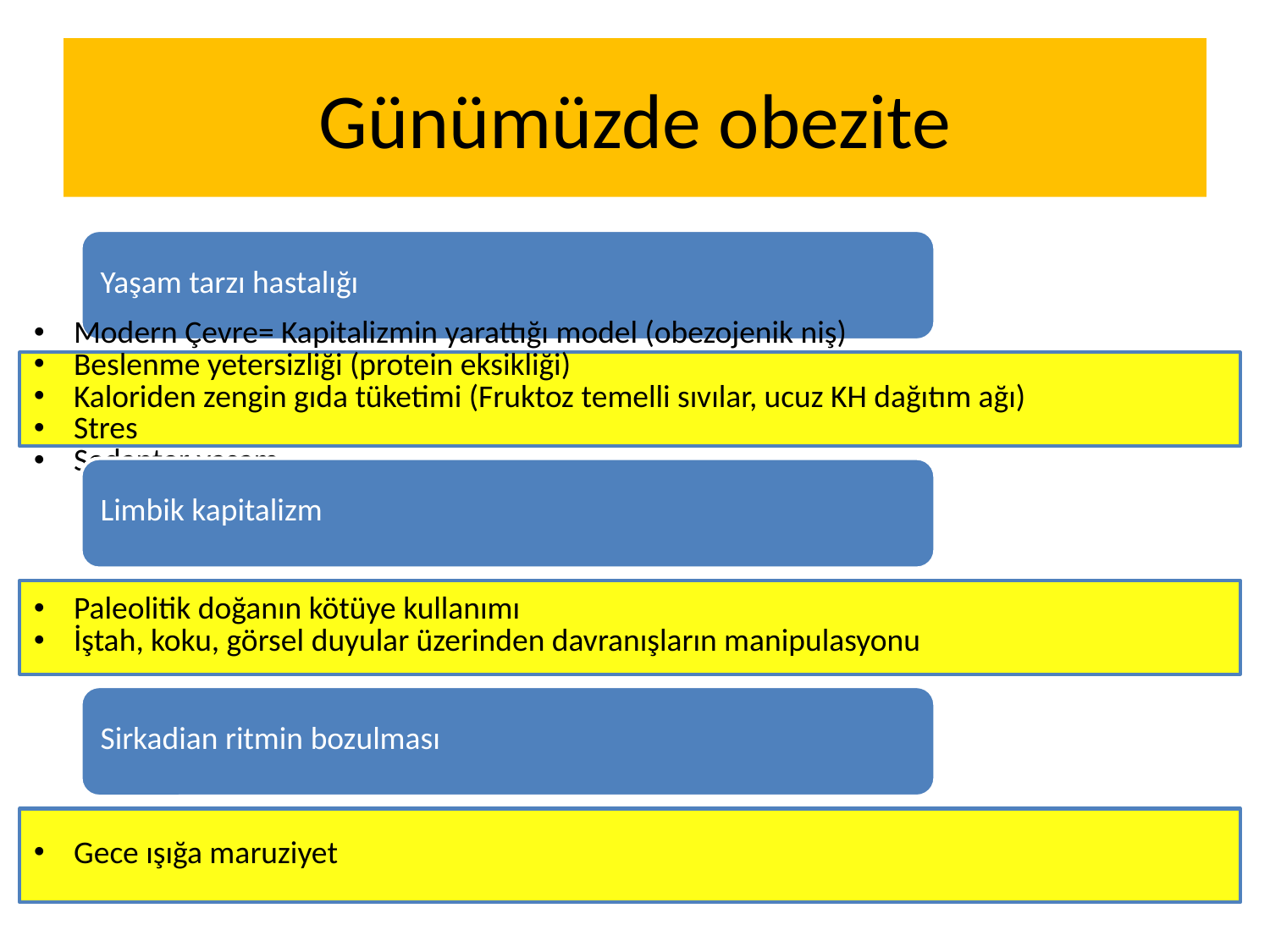

# Günümüzde obezite
Yaşam tarzı hastalığı
Limbik kapitalizm
Sirkadian ritmin bozulması
Modern Çevre= Kapitalizmin yarattığı model (obezojenik niş)
Paleolitik doğanın kötüye kullanımı
İştah, koku, görsel duyular üzerinden davranışların manipulasyonu
Beslenme yetersizliği (protein eksikliği)
Kaloriden zengin gıda tüketimi (Fruktoz temelli sıvılar, ucuz KH dağıtım ağı)
Stres
Sedanter yaşam
Gece ışığa maruziyet